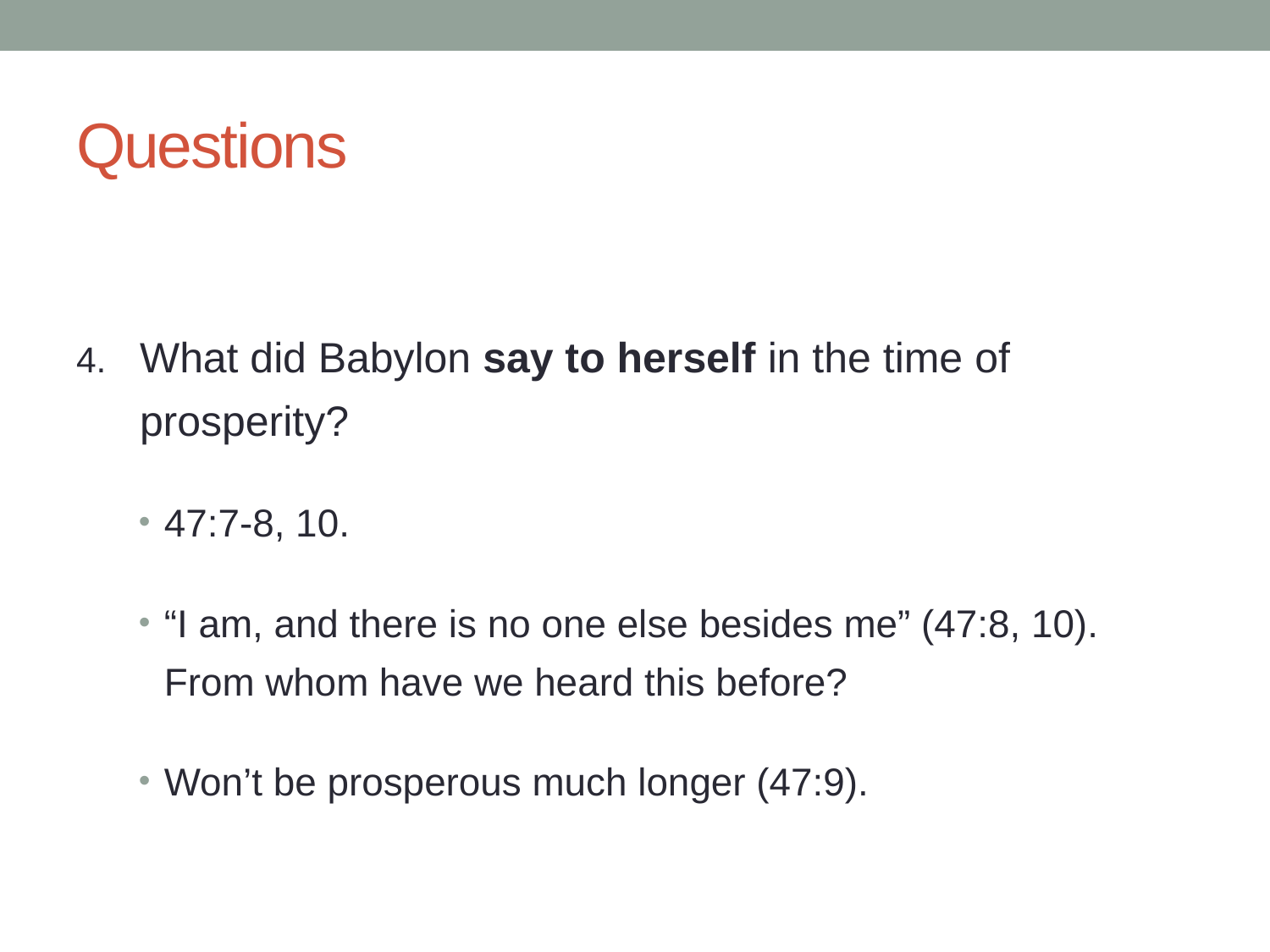

# Questions
What did Babylon say to herself in the time of prosperity?
47:7-8, 10.
“I am, and there is no one else besides me” (47:8, 10). From whom have we heard this before?
Won’t be prosperous much longer (47:9).